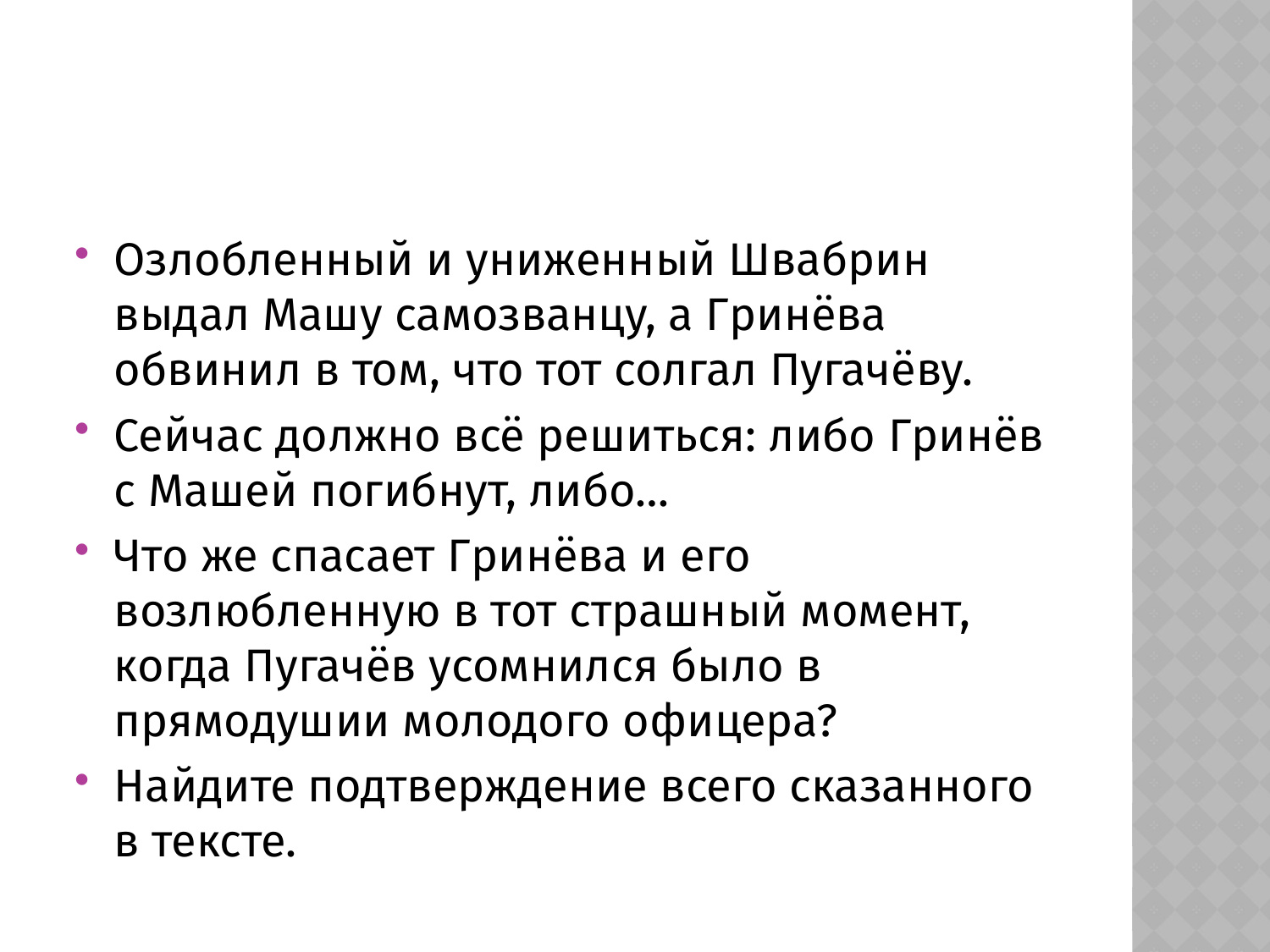

#
Озлобленный и униженный Швабрин выдал Машу самозванцу, а Гринёва обвинил в том, что тот солгал Пугачёву.
Сейчас должно всё решиться: либо Гринёв с Машей погибнут, либо…
Что же спасает Гринёва и его возлюбленную в тот страшный момент, когда Пугачёв усомнился было в прямодушии молодого офицера?
Найдите подтверждение всего сказанного в тексте.